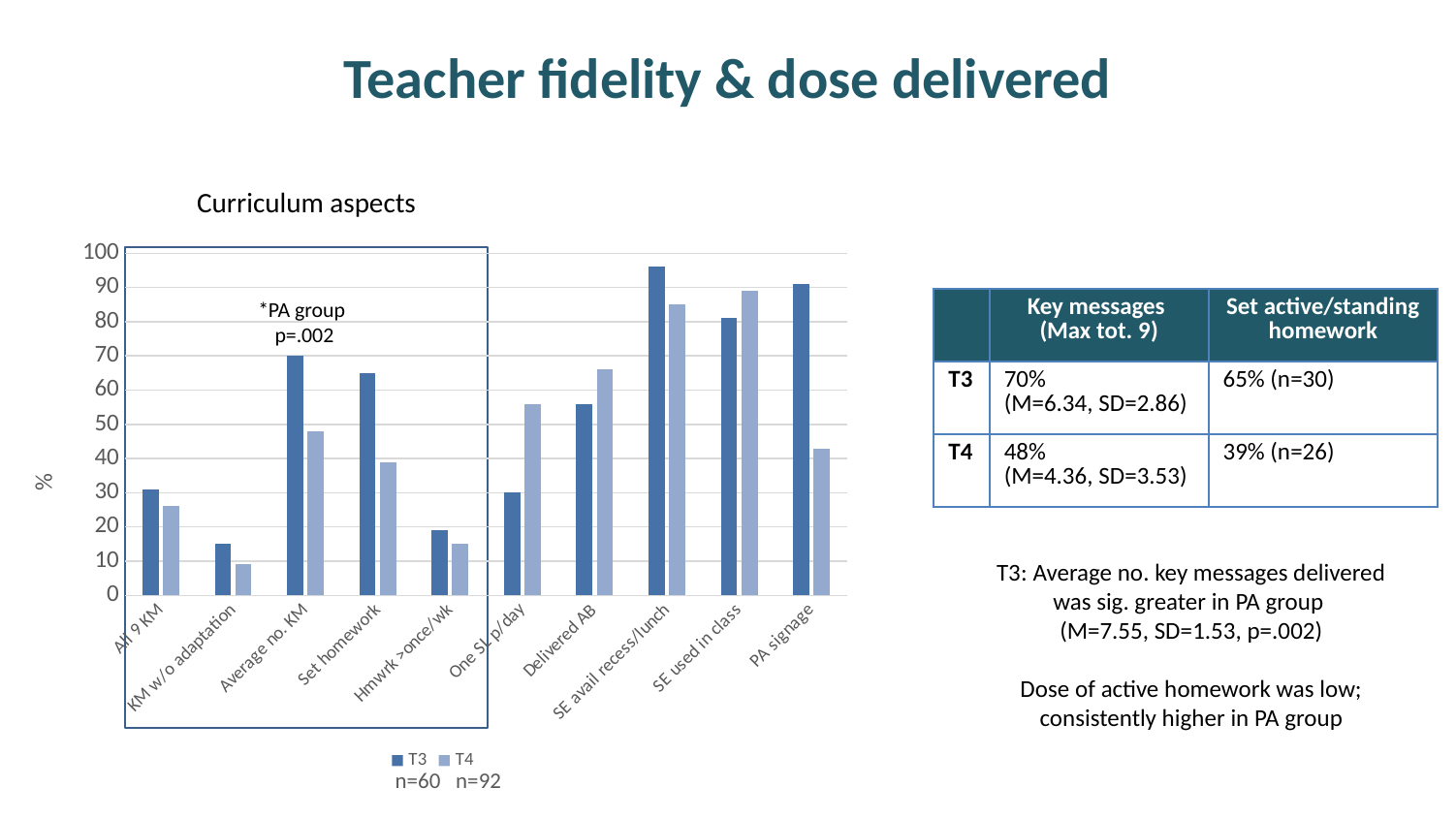

# Teacher fidelity & dose delivered
Curriculum aspects

### Chart

| Category | T3 | T4 |
|---|---|---|
| All 9 KM | 31.0 | 26.0 |
| KM w/o adaptation | 15.0 | 9.0 |
| Average no. KM | 70.0 | 48.0 |
| Set homework | 65.0 | 39.0 |
| Hmwrk >once/wk | 19.0 | 15.0 |
| One SL p/day | 30.0 | 56.0 |
| Delivered AB | 56.0 | 66.0 |
| SE avail recess/lunch | 96.0 | 85.0 |
| SE used in class | 81.0 | 89.0 |
| PA signage | 91.0 | 43.0 |
*PA group
p=.002
|  | Key messages (Max tot. 9) | Set active/standing homework |
| --- | --- | --- |
| T3 | 70% (M=6.34, SD=2.86) | 65% (n=30) |
| T4 | 48% (M=4.36, SD=3.53) | 39% (n=26) |

T3: Average no. key messages delivered was sig. greater in PA group
(M=7.55, SD=1.53, p=.002)

Dose of active homework was low; consistently higher in PA group
  n=60   n=92